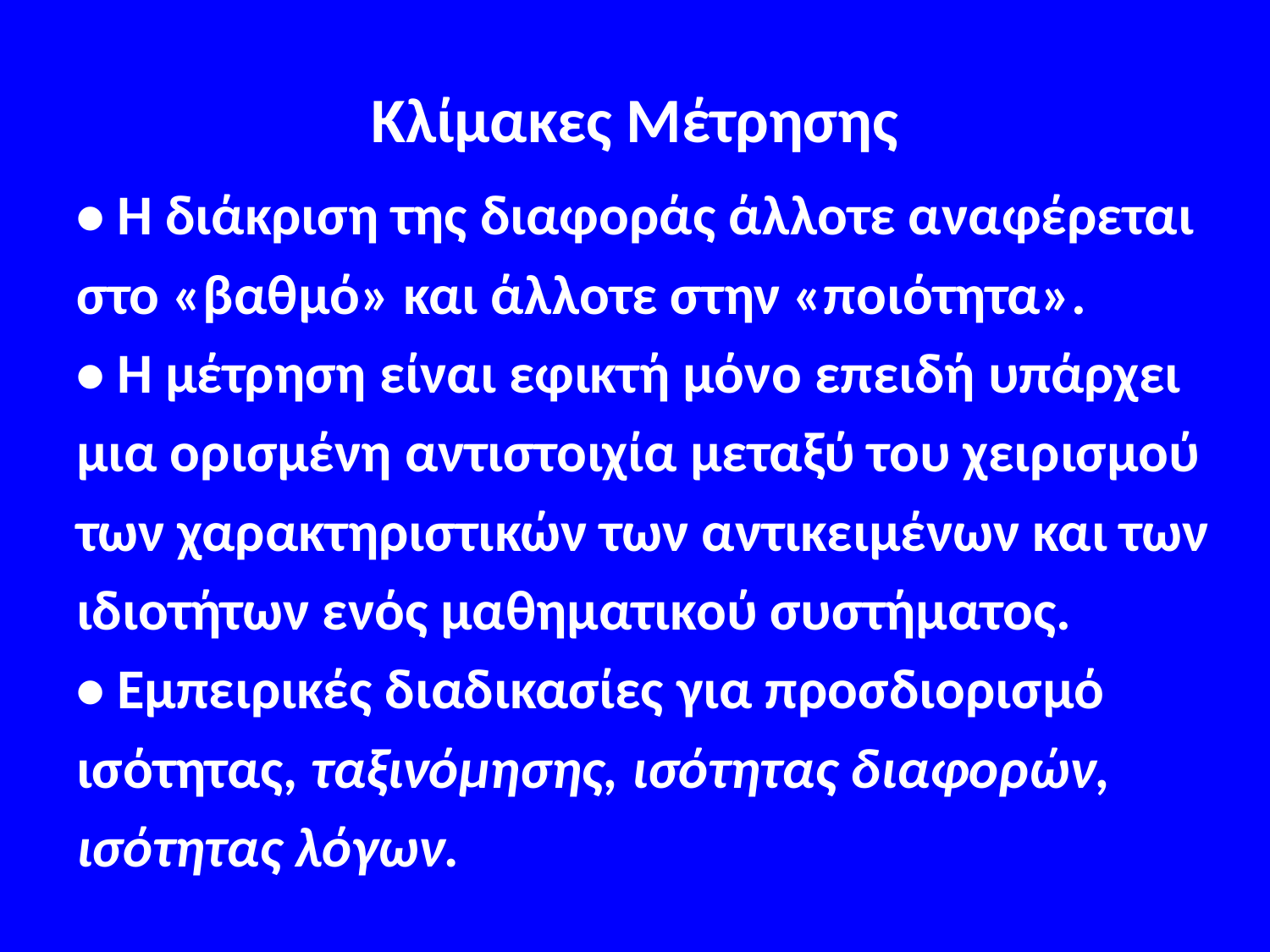

# Κλίμακες Μέτρησης
• Η διάκριση της διαφοράς άλλοτε αναφέρεται
στο «βαθμό» και άλλοτε στην «ποιότητα».
• Η μέτρηση είναι εφικτή μόνο επειδή υπάρχει
μια ορισμένη αντιστοιχία μεταξύ του χειρισμού
των χαρακτηριστικών των αντικειμένων και των
ιδιοτήτων ενός μαθηματικού συστήματος.
• Εμπειρικές διαδικασίες για προσδιορισμό
ισότητας, ταξινόμησης, ισότητας διαφορών,
ισότητας λόγων.